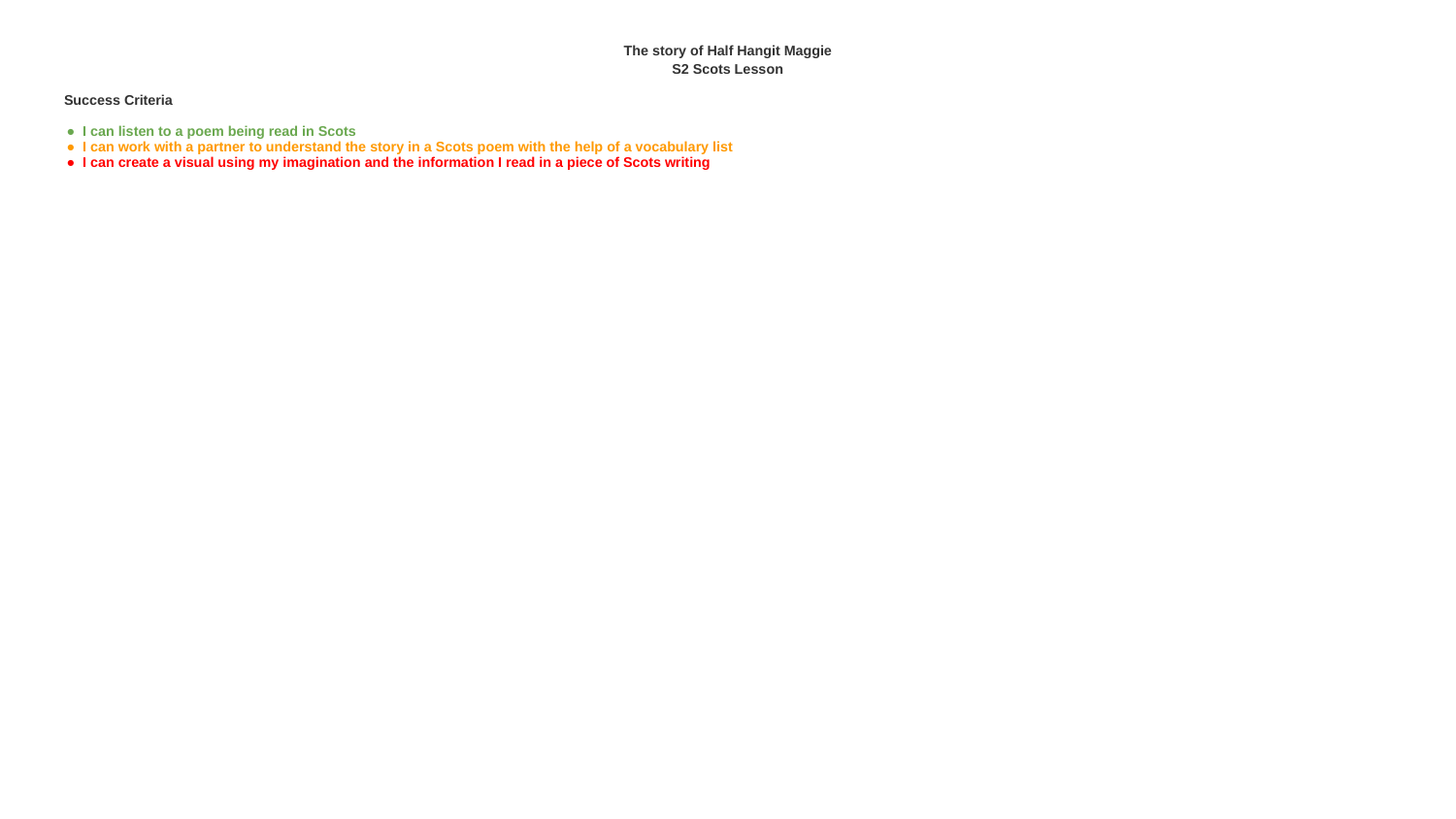

# The story of Half Hangit Maggie
S2 Scots Lesson

Success Criteria

I can listen to a poem being read in Scots
I can work with a partner to understand the story in a Scots poem with the help of a vocabulary list
I can create a visual using my imagination and the information I read in a piece of Scots writing